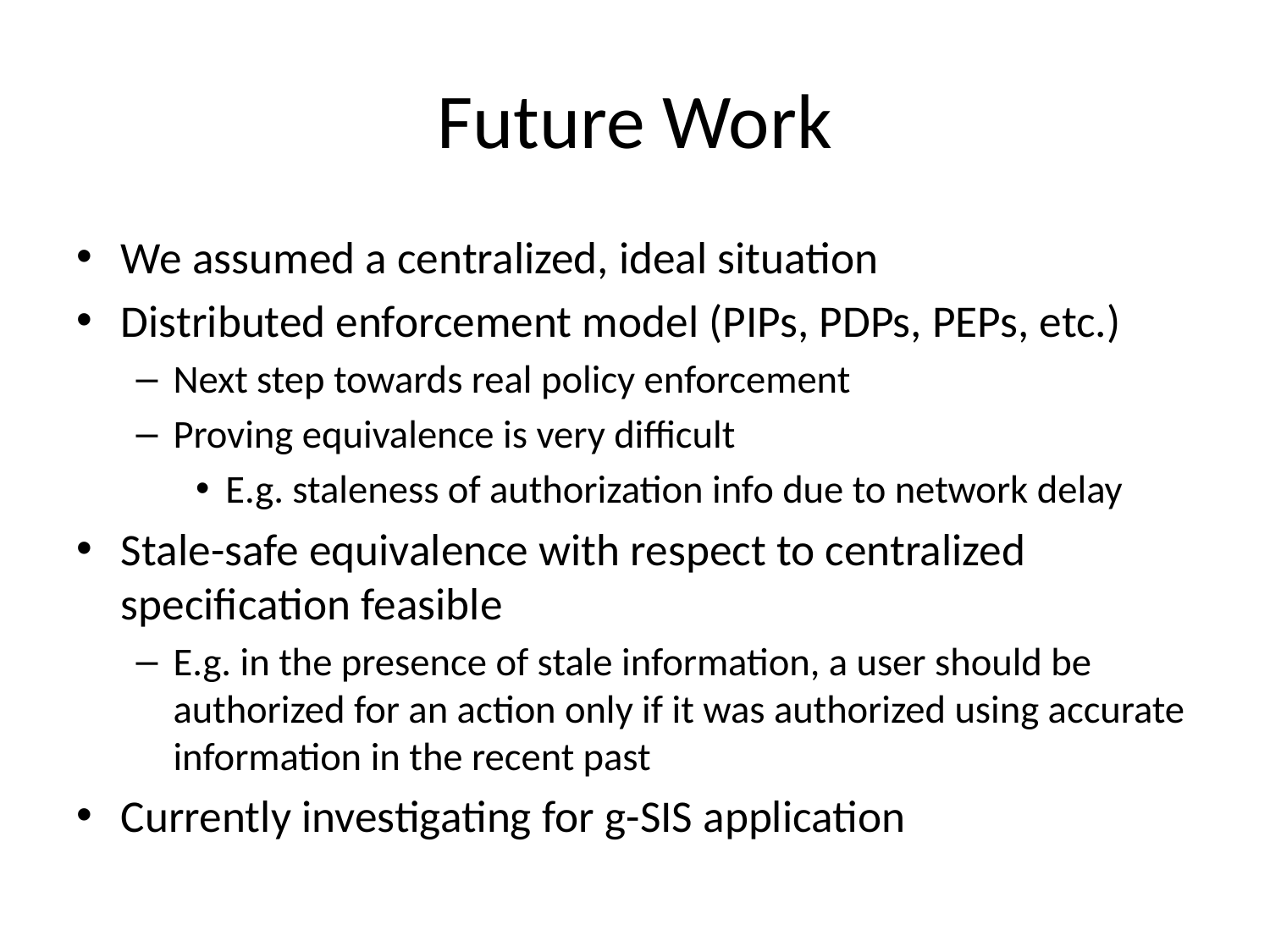

# Future Work
We assumed a centralized, ideal situation
Distributed enforcement model (PIPs, PDPs, PEPs, etc.)
Next step towards real policy enforcement
Proving equivalence is very difficult
E.g. staleness of authorization info due to network delay
Stale-safe equivalence with respect to centralized specification feasible
E.g. in the presence of stale information, a user should be authorized for an action only if it was authorized using accurate information in the recent past
Currently investigating for g-SIS application